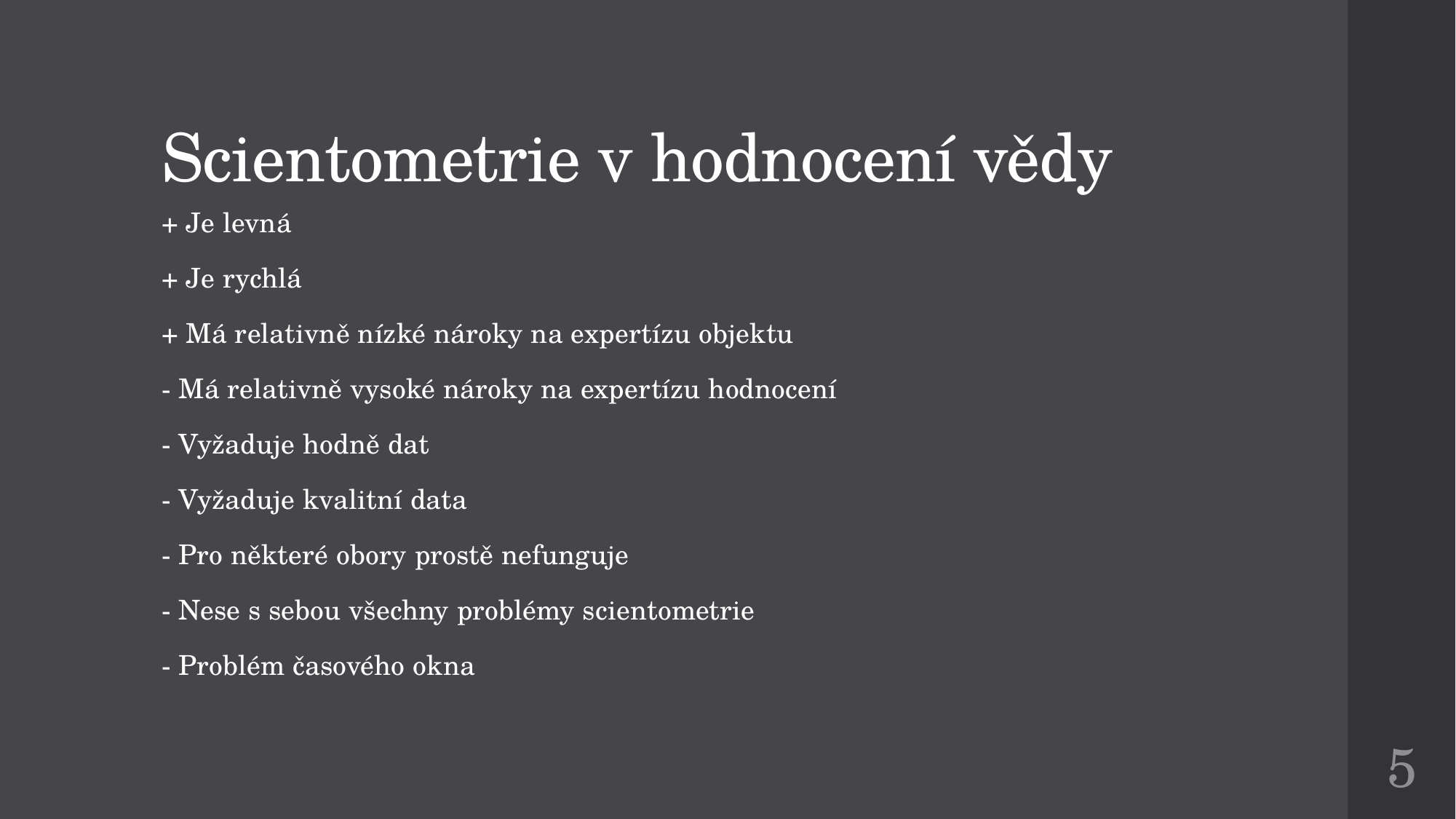

# Scientometrie v hodnocení vědy
+ Je levná
+ Je rychlá
+ Má relativně nízké nároky na expertízu objektu
- Má relativně vysoké nároky na expertízu hodnocení
- Vyžaduje hodně dat
- Vyžaduje kvalitní data
- Pro některé obory prostě nefunguje
- Nese s sebou všechny problémy scientometrie
- Problém časového okna
5